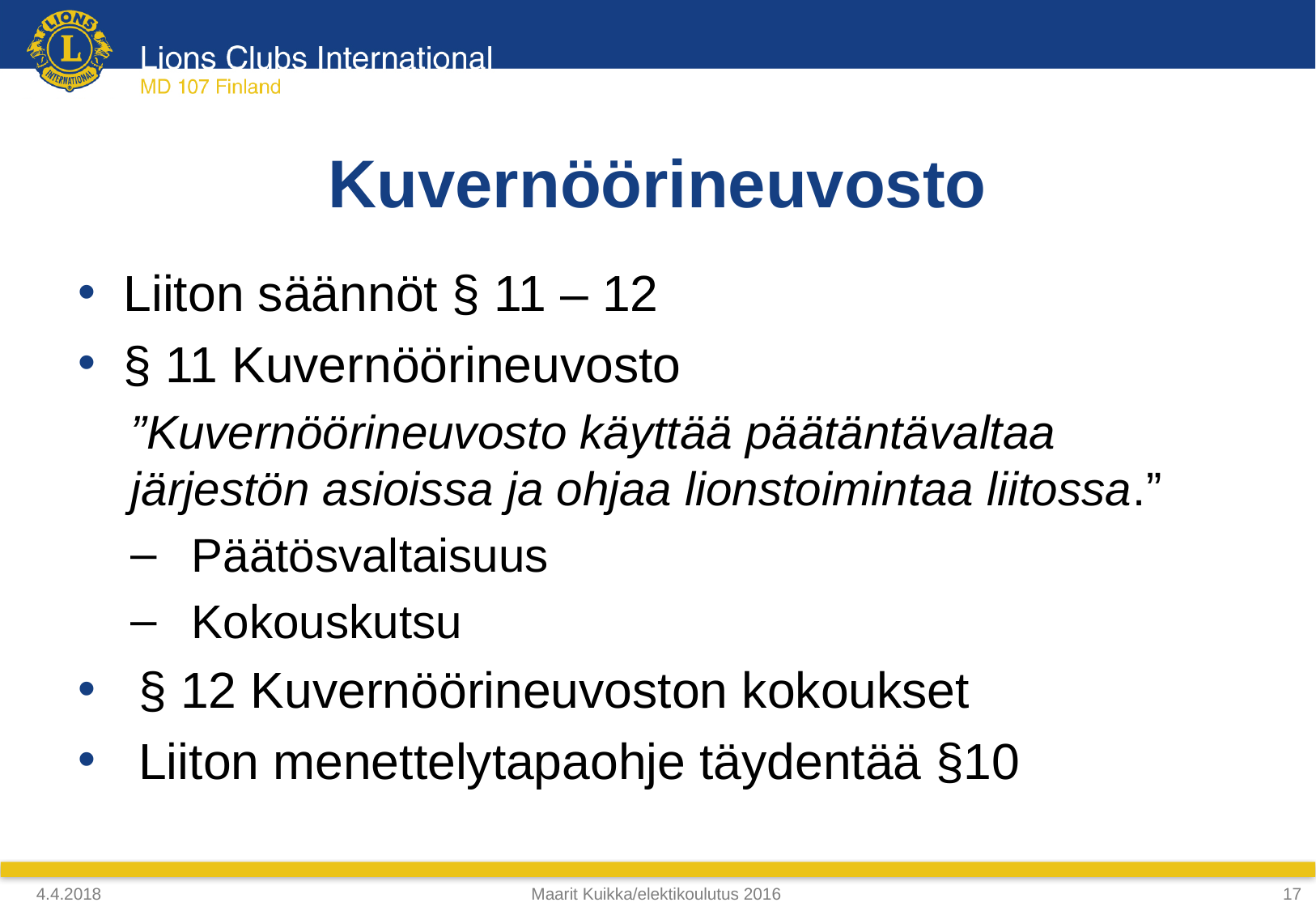

# Kuvernöörineuvosto
Liiton säännöt § 11 – 12
§ 11 Kuvernöörineuvosto
”Kuvernöörineuvosto käyttää päätäntävaltaa järjestön asioissa ja ohjaa lionstoimintaa liitossa.”
Päätösvaltaisuus
Kokouskutsu
§ 12 Kuvernöörineuvoston kokoukset
Liiton menettelytapaohje täydentää §10

4.4.2018
Maarit Kuikka/elektikoulutus 2016
17